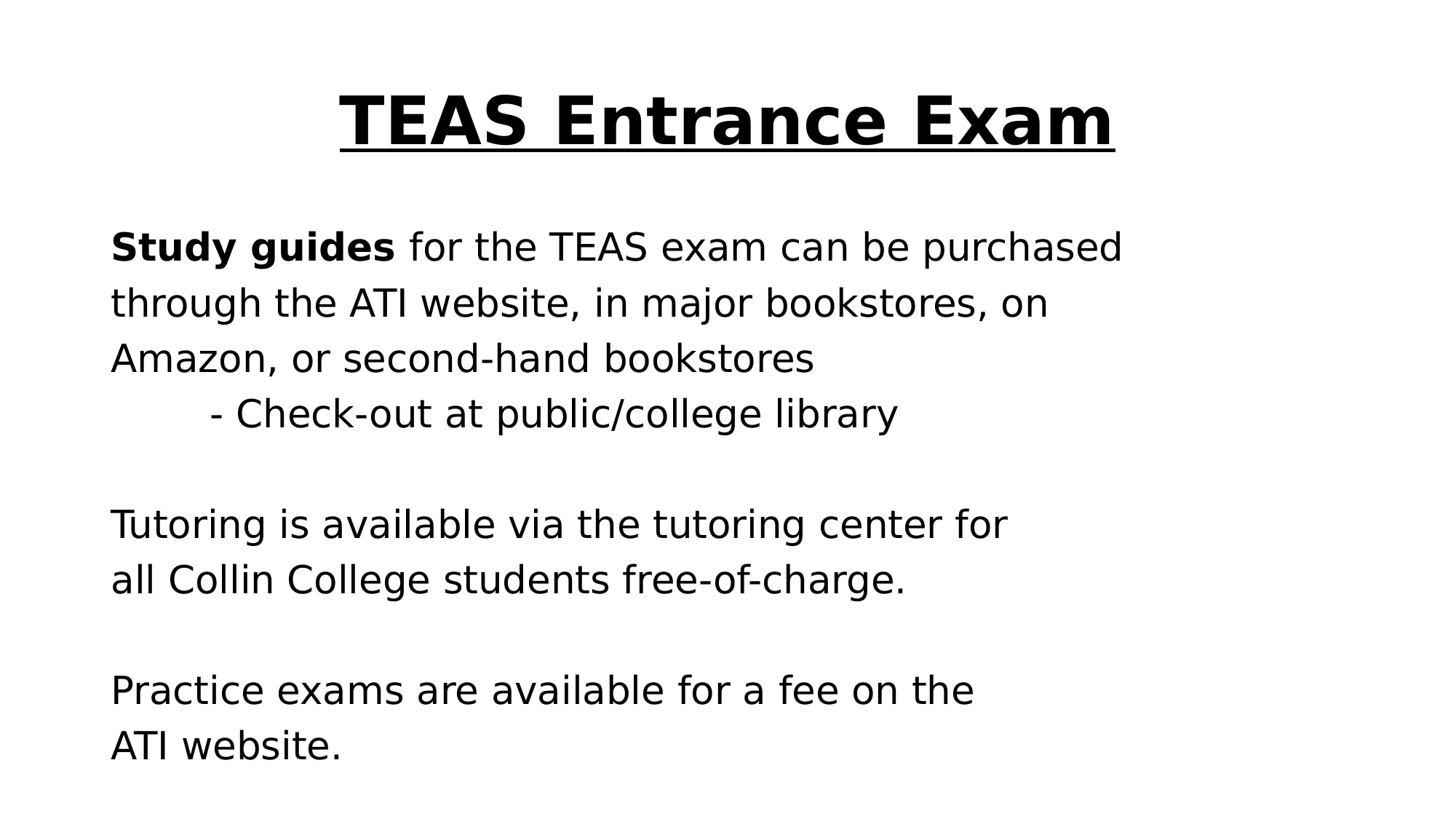

# TEAS Entrance Exam

Study guides for the TEAS exam can be purchased
through the ATI website, in major bookstores, on
Amazon, or second-hand bookstores
	- Check-out at public/college library

Tutoring is available via the tutoring center for
all Collin College students free-of-charge.

Practice exams are available for a fee on the
ATI website.